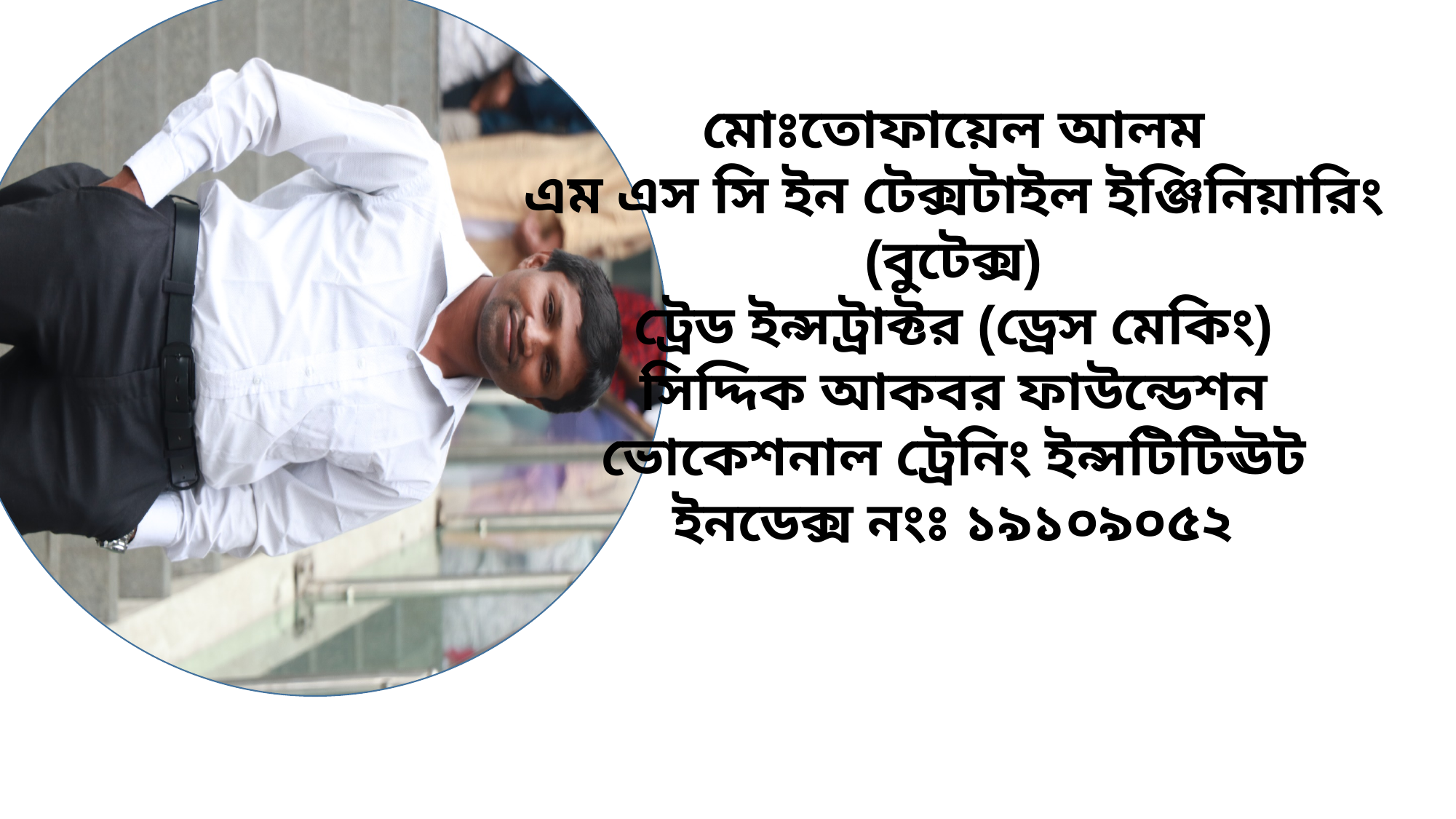

মোঃতোফায়েল আলম
এম এস সি ইন টেক্সটাইল ইঞ্জিনিয়ারিং (বুটেক্স)
ট্রেড ইন্সট্রাক্টর (ড্রেস মেকিং)
সিদ্দিক আকবর ফাউন্ডেশন ভোকেশনাল ট্রেনিং ইন্সটিটিঊট
ইনডেক্স নংঃ ১৯১০৯০৫২